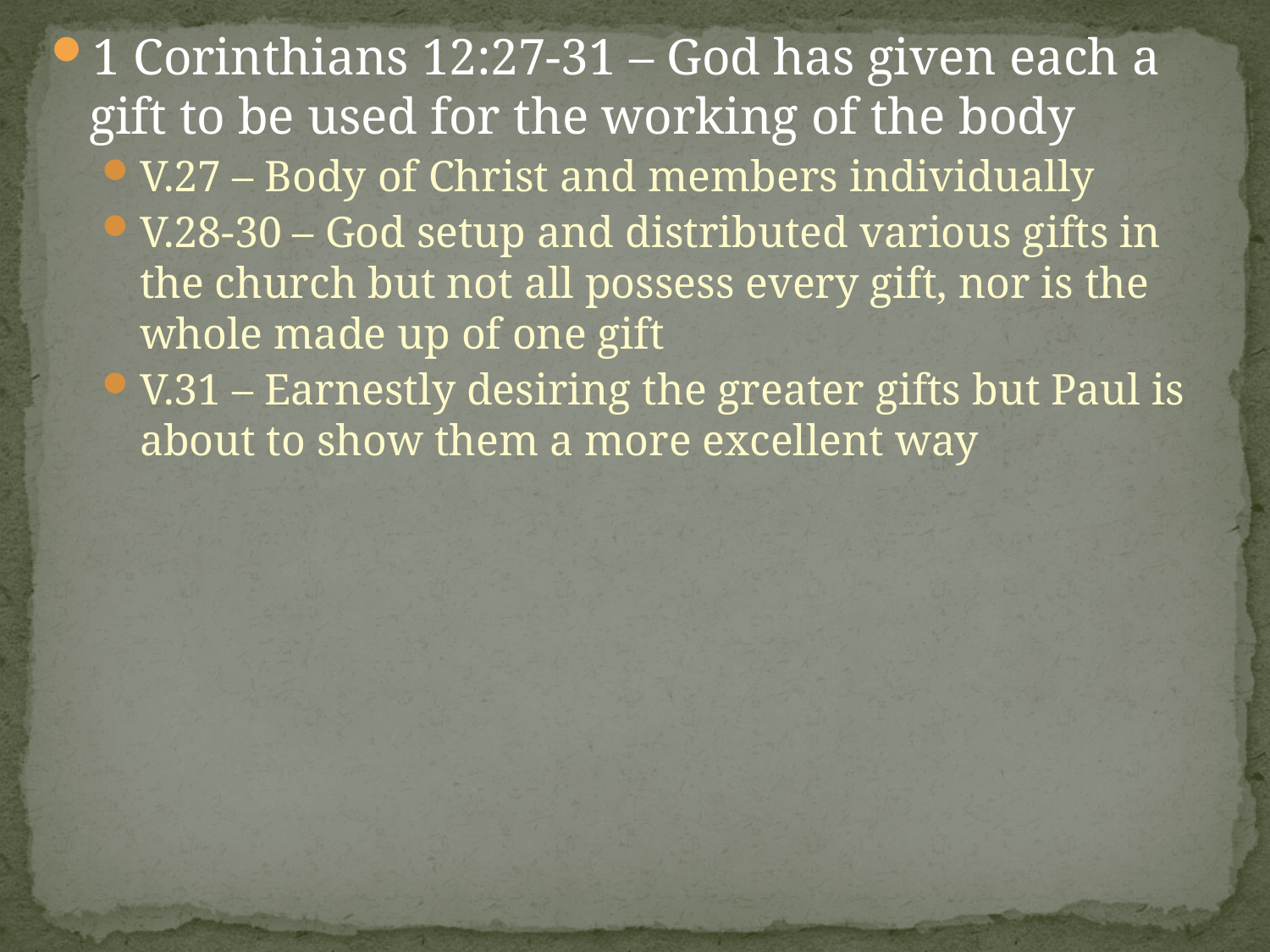

1 Corinthians 12:27-31 – God has given each a gift to be used for the working of the body
V.27 – Body of Christ and members individually
V.28-30 – God setup and distributed various gifts in the church but not all possess every gift, nor is the whole made up of one gift
V.31 – Earnestly desiring the greater gifts but Paul is about to show them a more excellent way